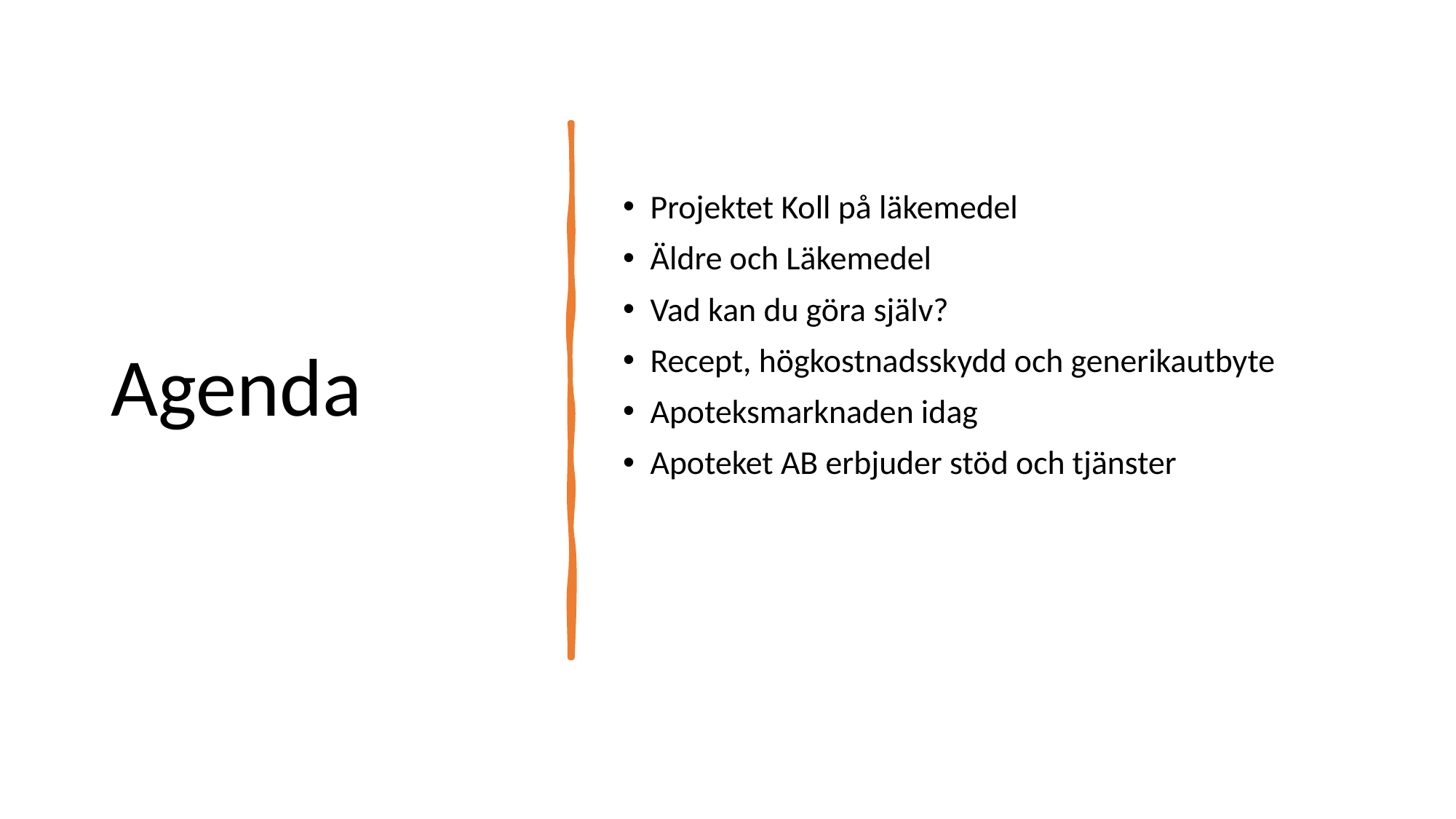

# Agenda
Projektet Koll på läkemedel
Äldre och Läkemedel
Vad kan du göra själv?
Recept, högkostnadsskydd och generikautbyte
Apoteksmarknaden idag
Apoteket AB erbjuder stöd och tjänster

2